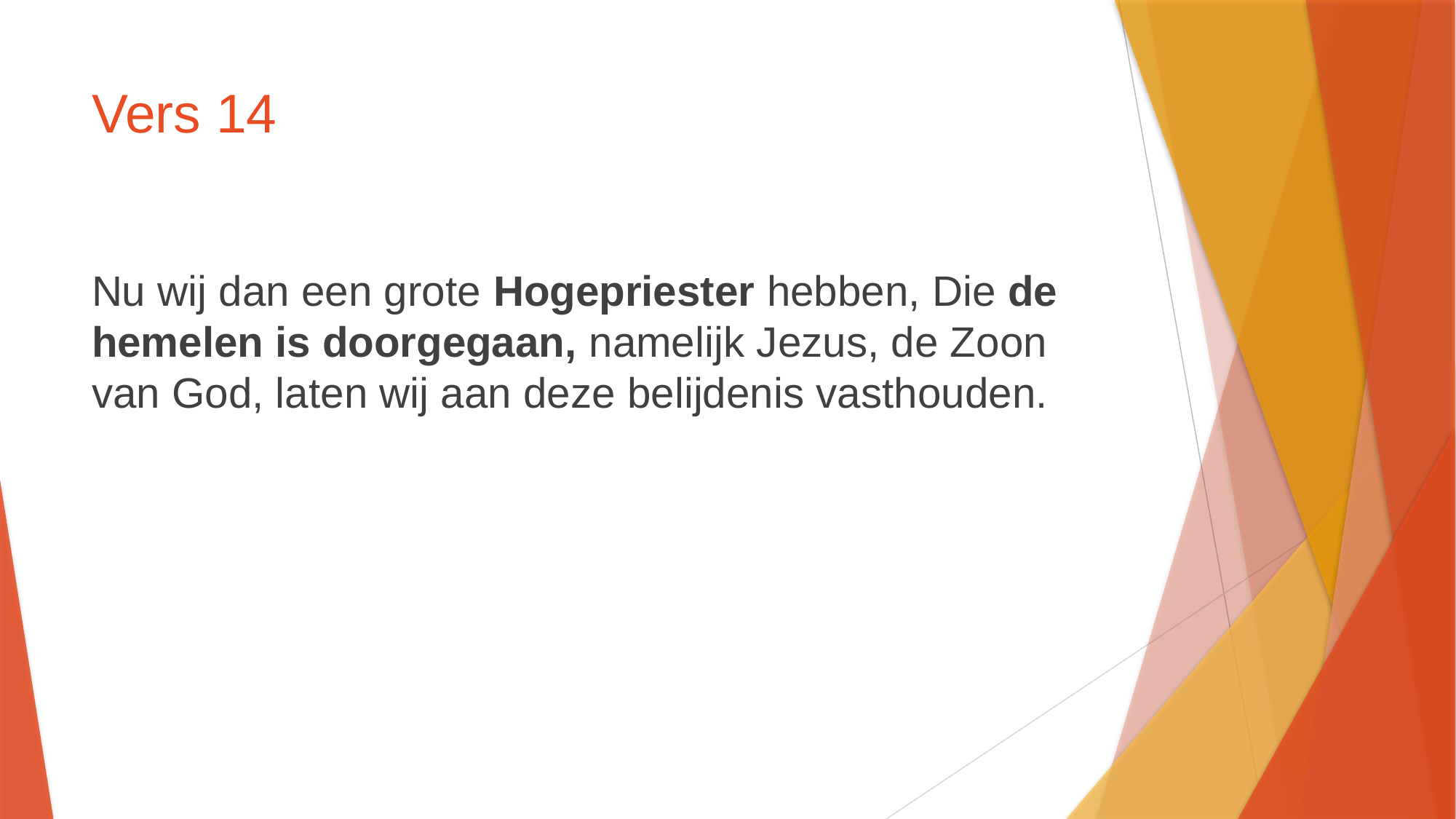

# Vers 14
Nu wij dan een grote Hogepriester hebben, Die de hemelen is doorgegaan, namelijk Jezus, de Zoon van God, laten wij aan deze belijdenis vasthouden.